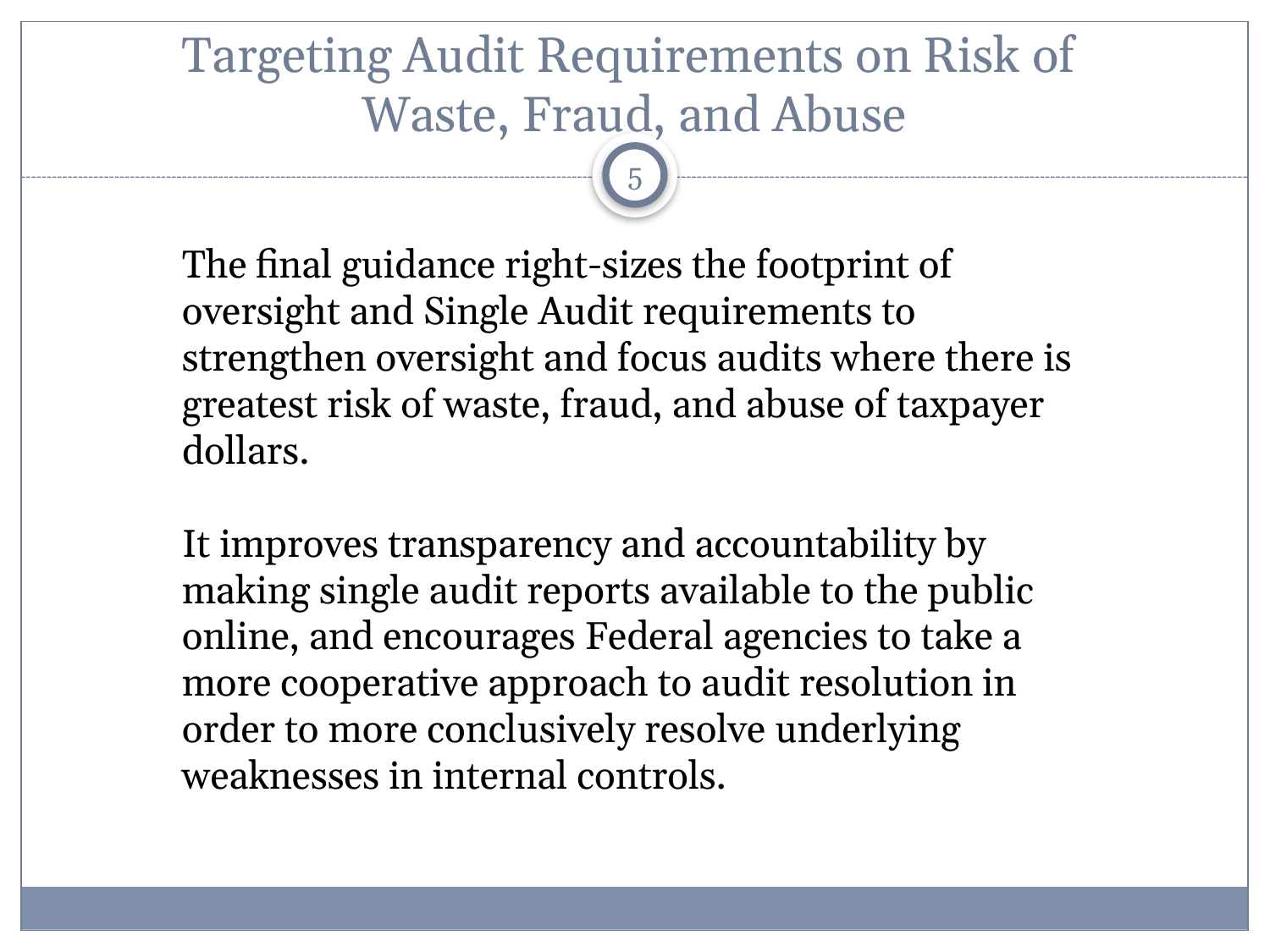

# Targeting Audit Requirements on Risk of Waste, Fraud, and Abuse
5
The final guidance right-sizes the footprint of oversight and Single Audit requirements to strengthen oversight and focus audits where there is greatest risk of waste, fraud, and abuse of taxpayer dollars.

It improves transparency and accountability by making single audit reports available to the public online, and encourages Federal agencies to take a more cooperative approach to audit resolution in order to more conclusively resolve underlying weaknesses in internal controls.